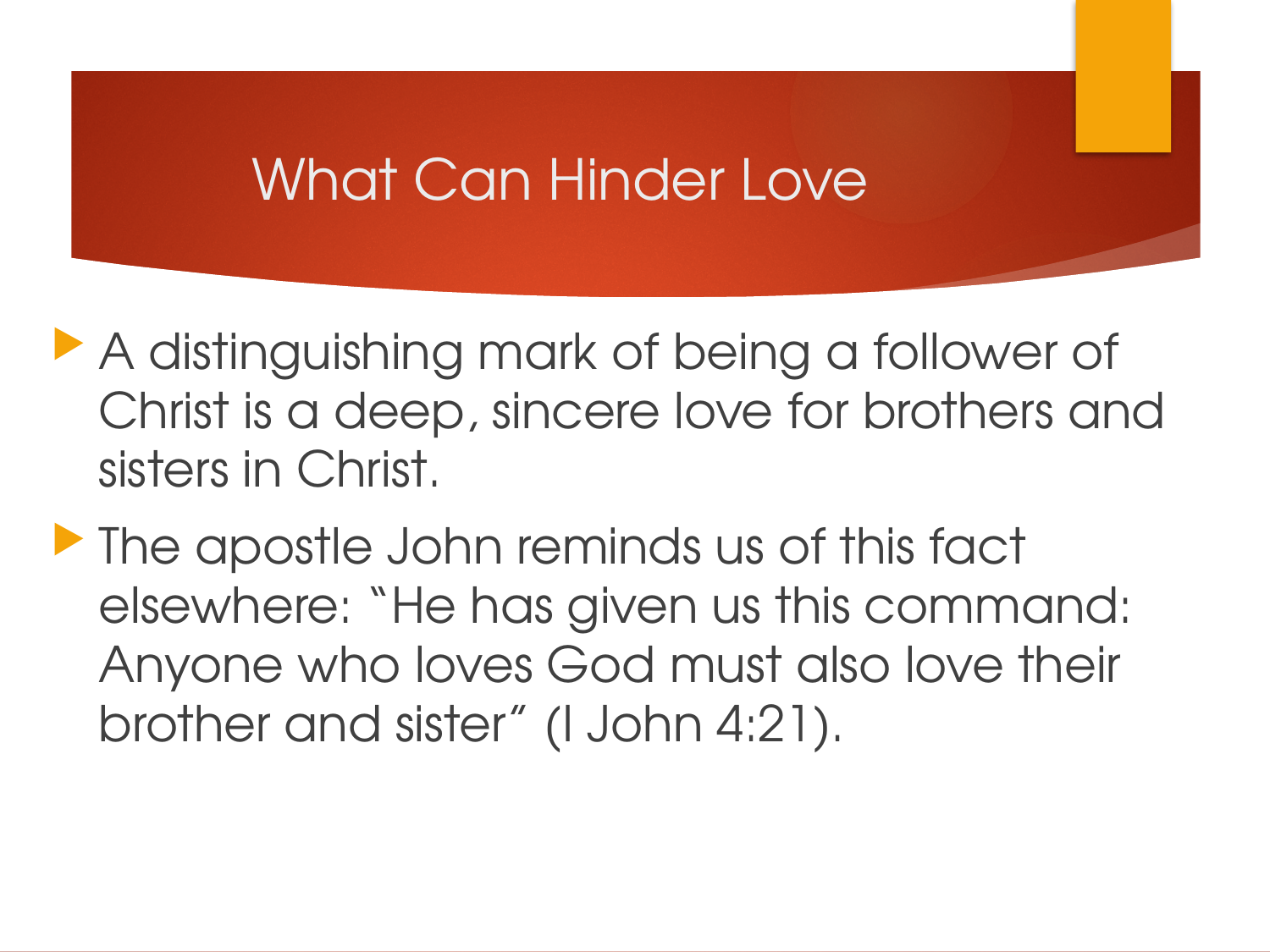

# What Can Hinder Love
A distinguishing mark of being a follower of Christ is a deep, sincere love for brothers and sisters in Christ.
The apostle John reminds us of this fact elsewhere: “He has given us this command: Anyone who loves God must also love their brother and sister” (I John 4:21).